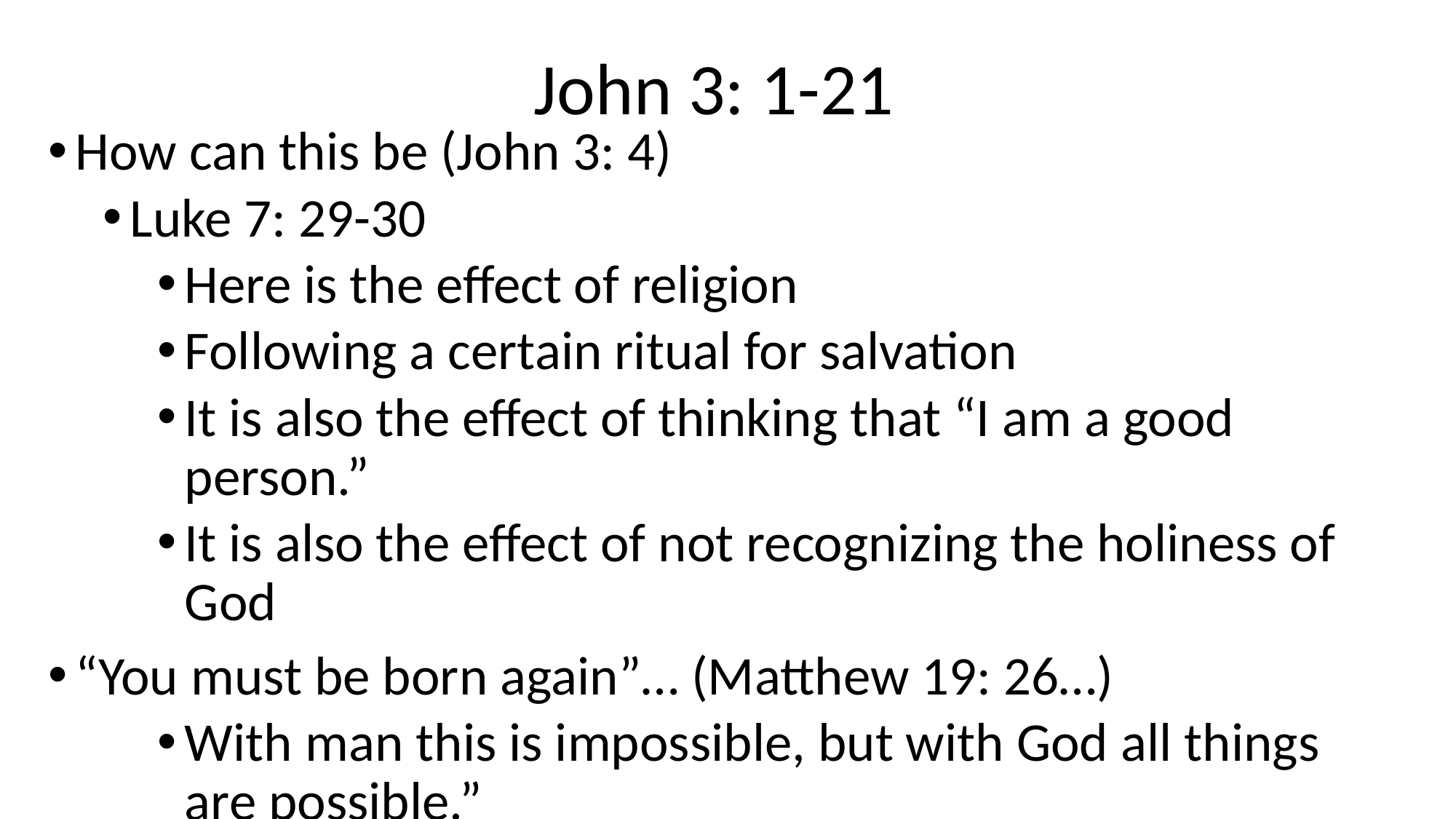

# John 3: 1-21
How can this be (John 3: 4)
Luke 7: 29-30
Here is the effect of religion
Following a certain ritual for salvation
It is also the effect of thinking that “I am a good person.”
It is also the effect of not recognizing the holiness of God
“You must be born again”… (Matthew 19: 26…)
With man this is impossible, but with God all things are possible.”